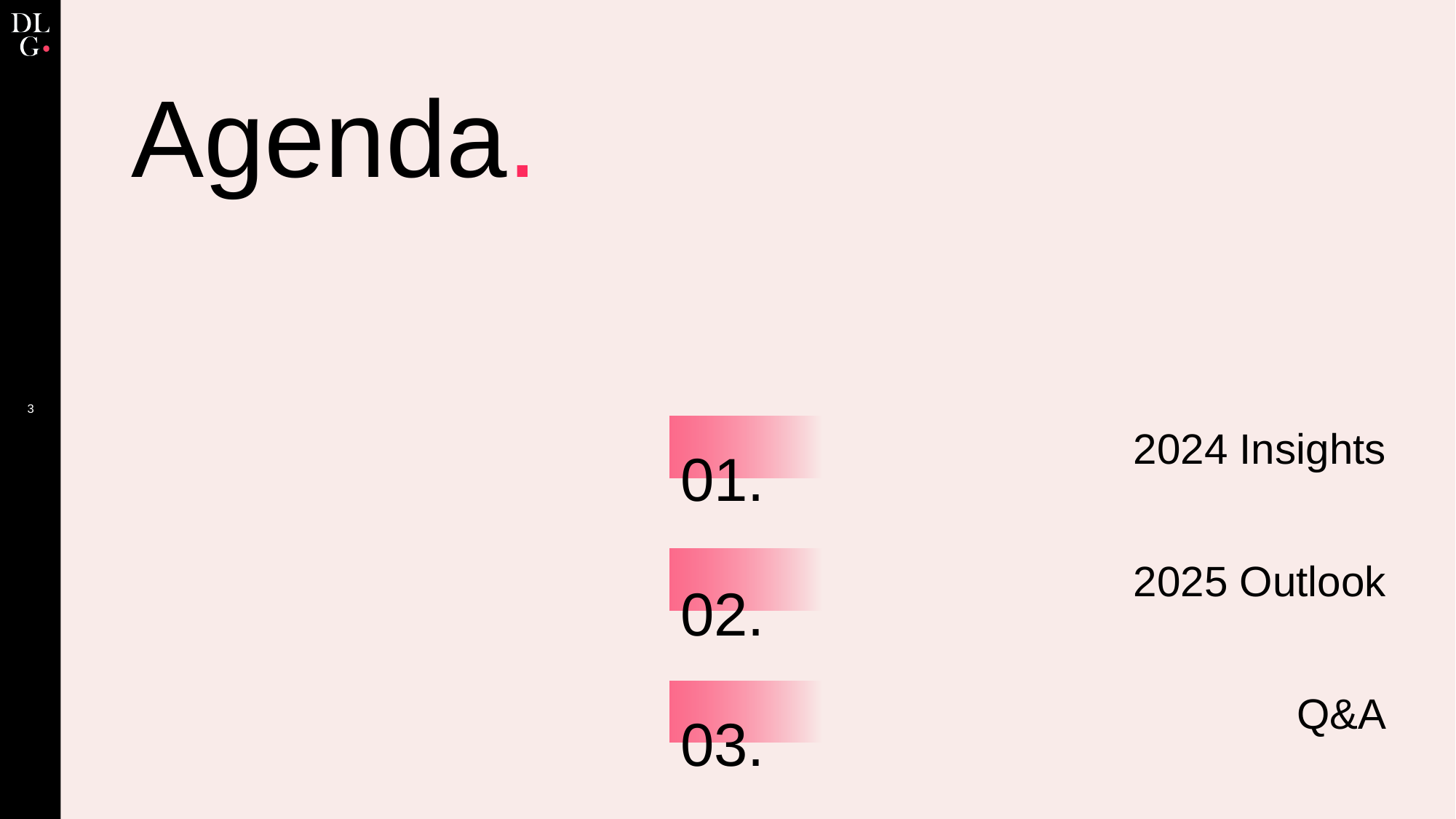

Agenda.
3
2024 Insights
01.
2025 Outlook
02.
Q&A
03.